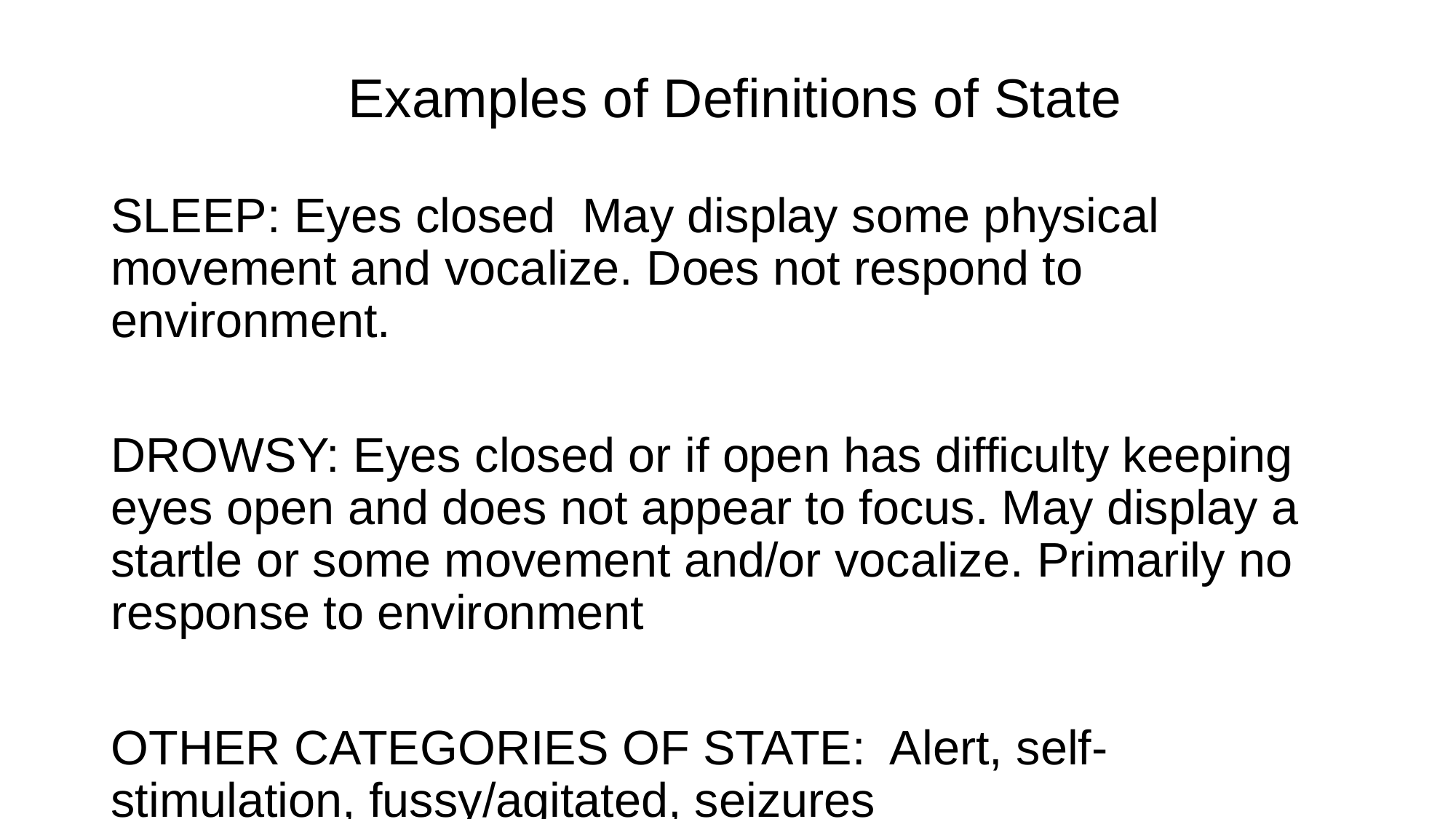

# Examples of Definitions of State
SLEEP: Eyes closed  May display some physical movement and vocalize. Does not respond to environment.

DROWSY: Eyes closed or if open has difficulty keeping eyes open and does not appear to focus. May display a startle or some movement and/or vocalize. Primarily no response to environment

OTHER CATEGORIES OF STATE:  Alert, self-stimulation, fussy/agitated, seizures